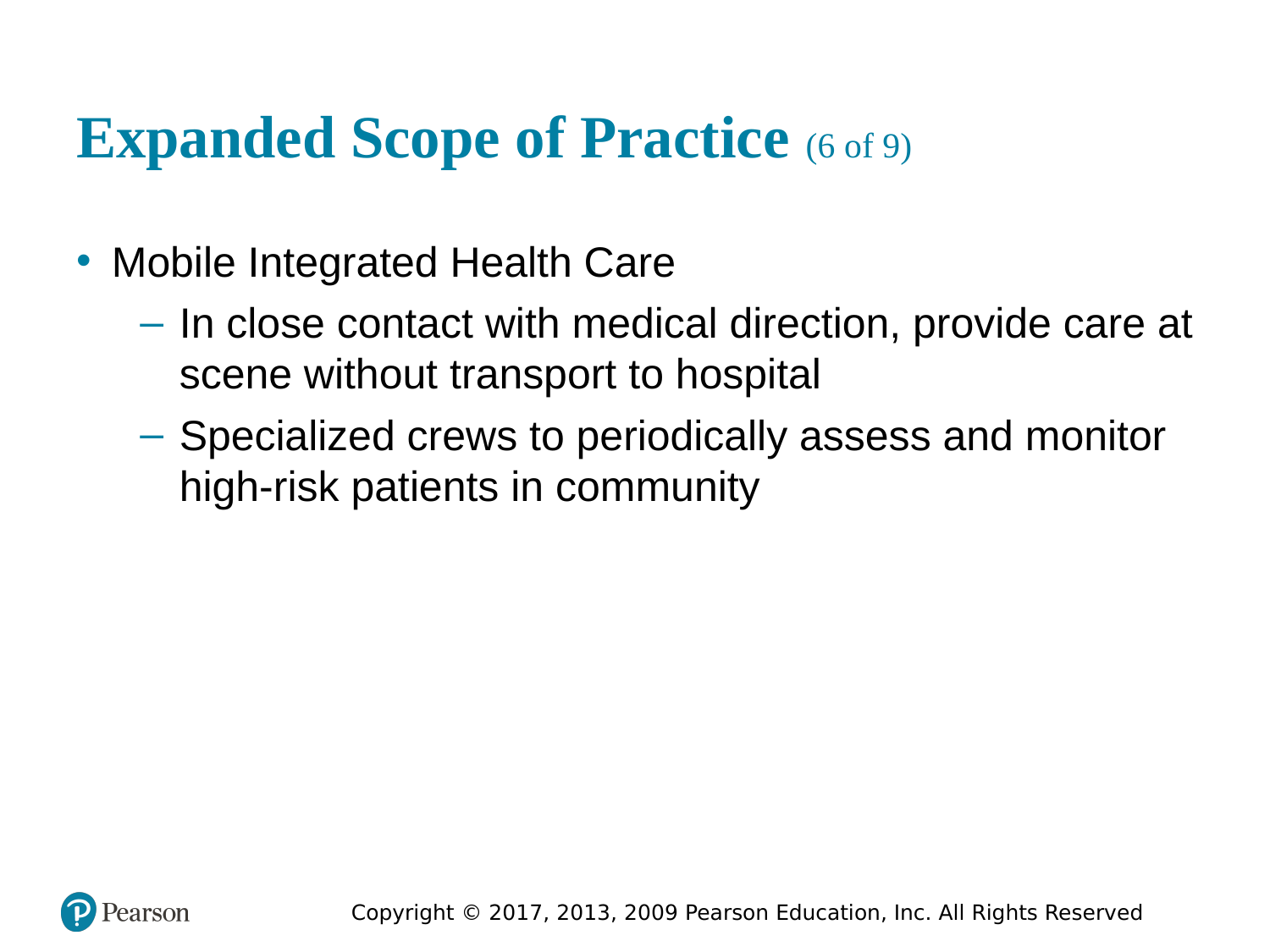

# Expanded Scope of Practice (6 of 9)
Mobile Integrated Health Care
In close contact with medical direction, provide care at scene without transport to hospital
Specialized crews to periodically assess and monitor high-risk patients in community